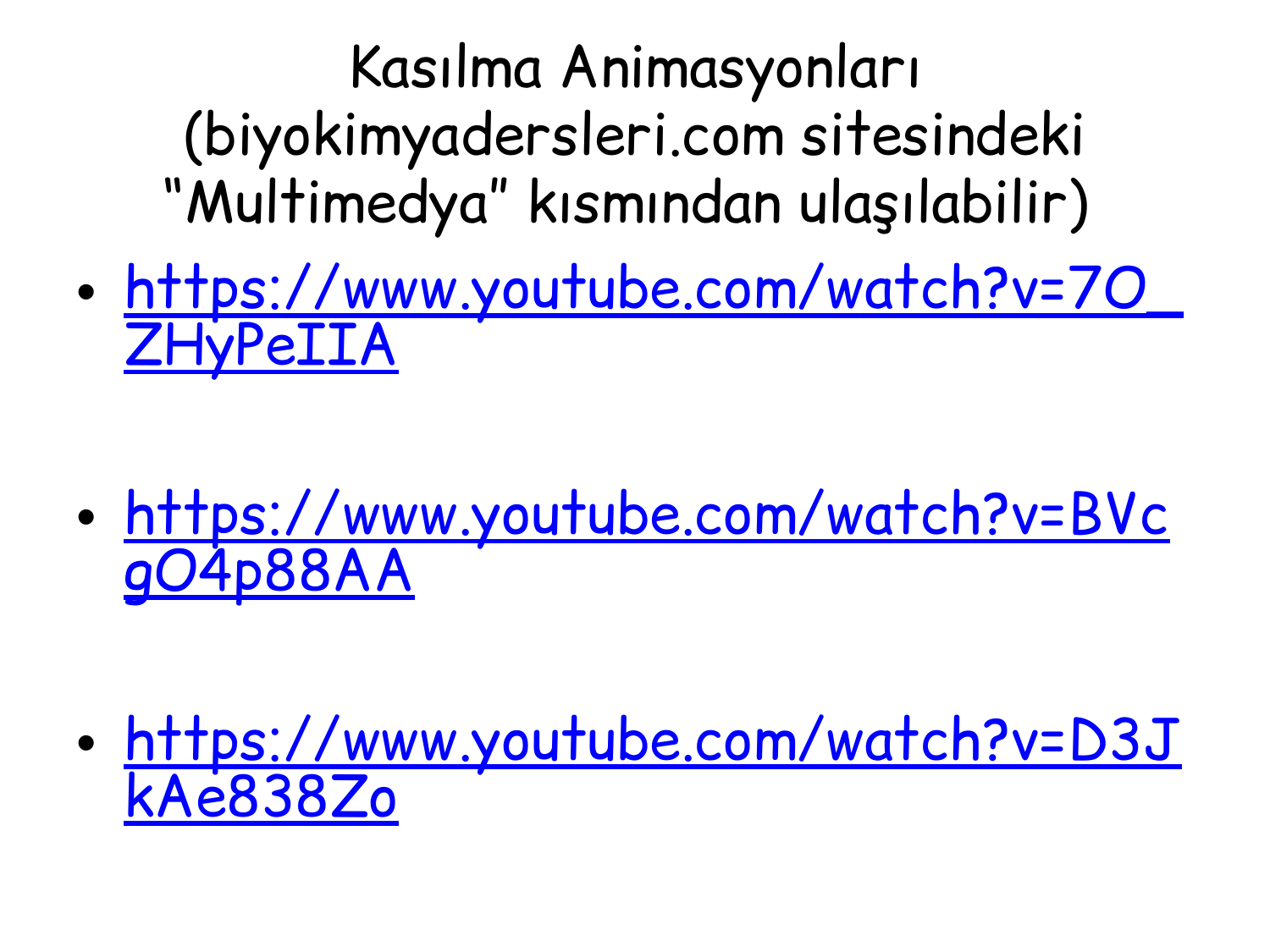

# Kasılma Animasyonları (biyokimyadersleri.com sitesindeki “Multimedya” kısmından ulaşılabilir)

https://www.youtube.com/watch?v=7O_ZHyPeIIA

https://www.youtube.com/watch?v=BVcgO4p88AA

https://www.youtube.com/watch?v=D3JkAe838Zo